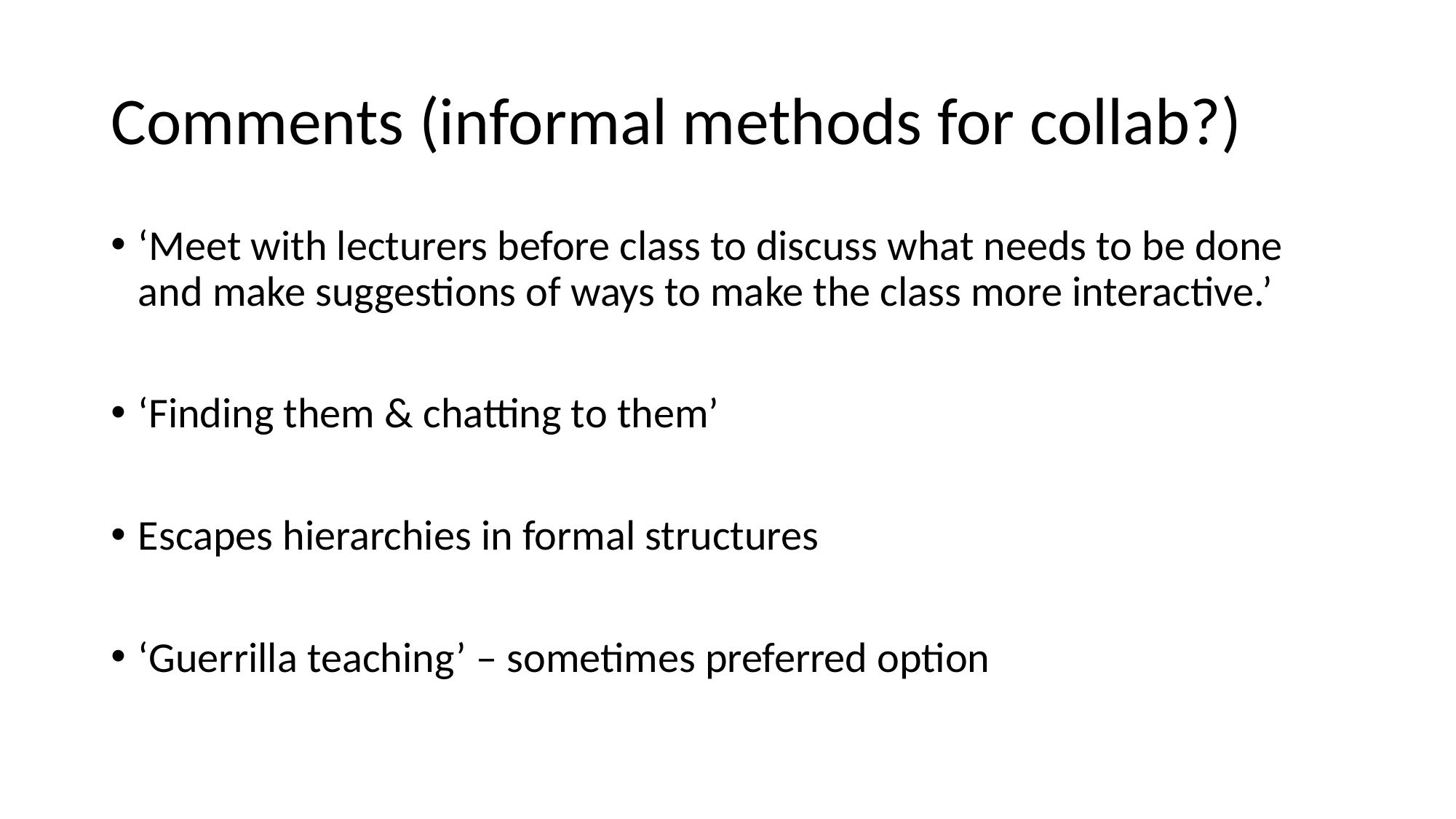

# Comments (informal methods for collab?)
‘Meet with lecturers before class to discuss what needs to be done and make suggestions of ways to make the class more interactive.’

‘Finding them & chatting to them’

Escapes hierarchies in formal structures

‘Guerrilla teaching’ – sometimes preferred option